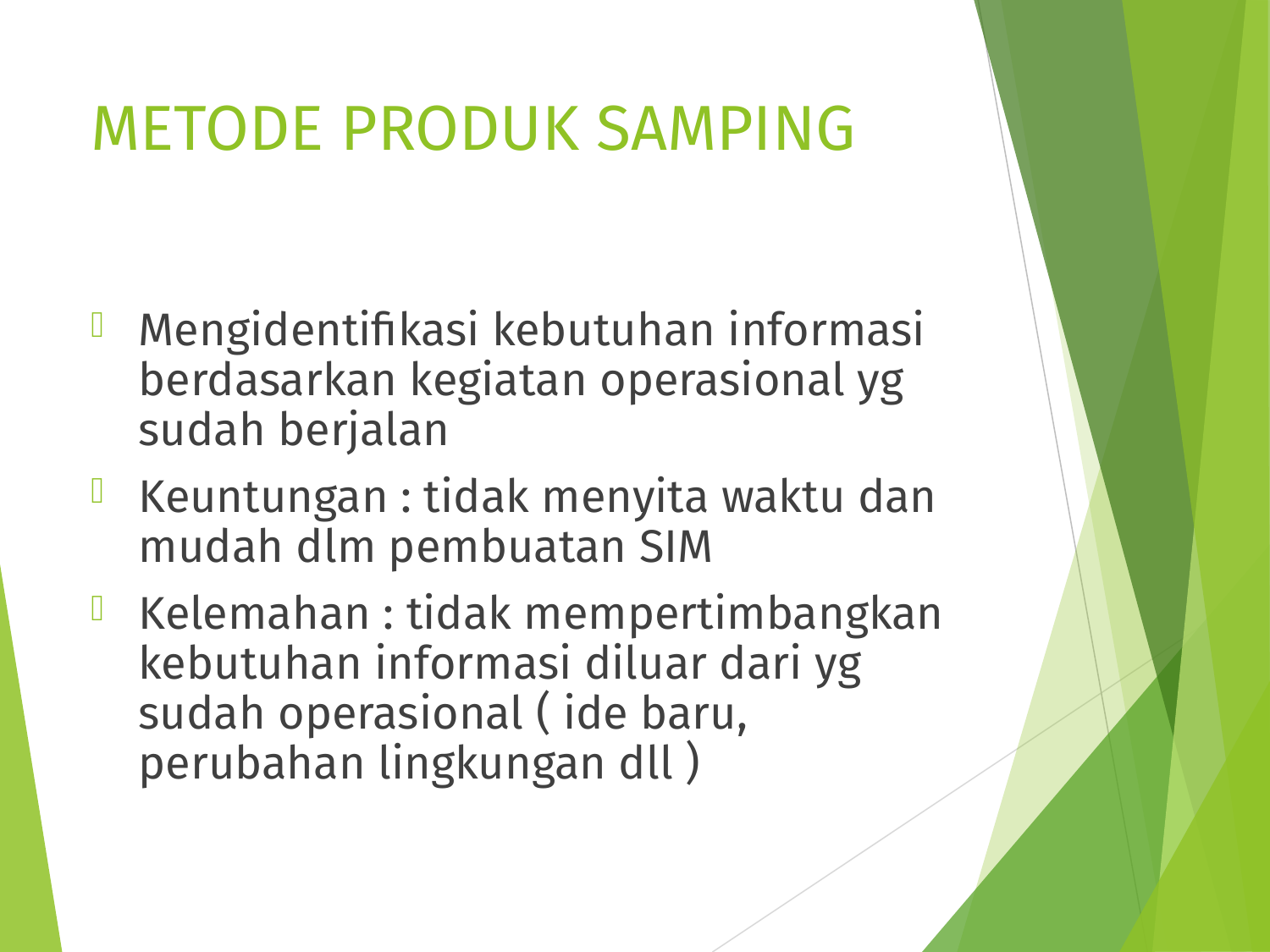

METODE PRODUK SAMPING
Mengidentifikasi kebutuhan informasi berdasarkan kegiatan operasional yg sudah berjalan
Keuntungan : tidak menyita waktu dan mudah dlm pembuatan SIM
Kelemahan : tidak mempertimbangkan kebutuhan informasi diluar dari yg sudah operasional ( ide baru, perubahan lingkungan dll )